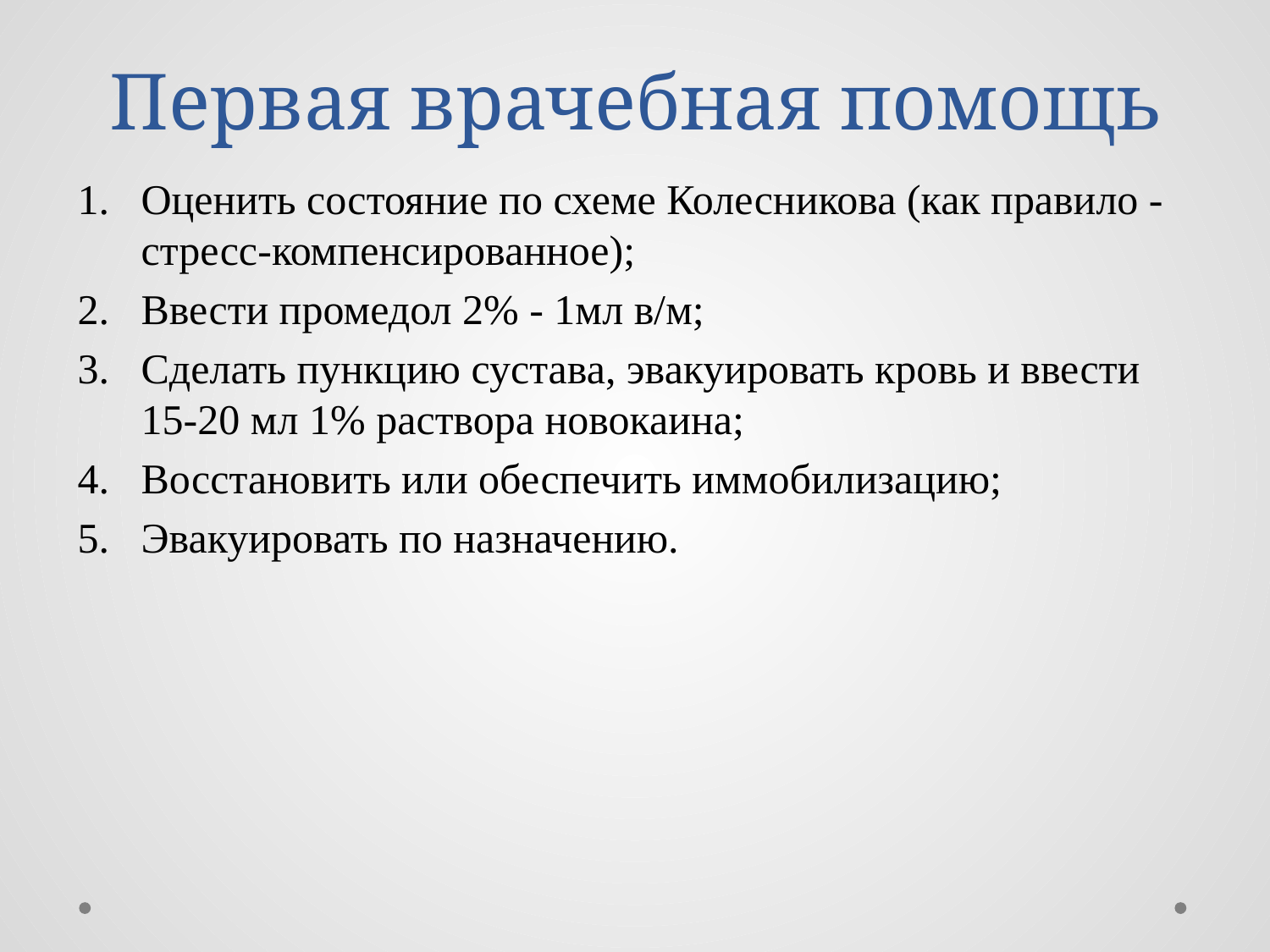

# Первая врачебная помощь
Оценить состояние по схеме Колесникова (как правило - стресс-компенсированное);
Ввести промедол 2% - 1мл в/м;
Сделать пункцию сустава, эвакуировать кровь и ввести 15-20 мл 1% раствора новокаина;
Восстановить или обеспечить иммобилизацию;
Эвакуировать по назначению.